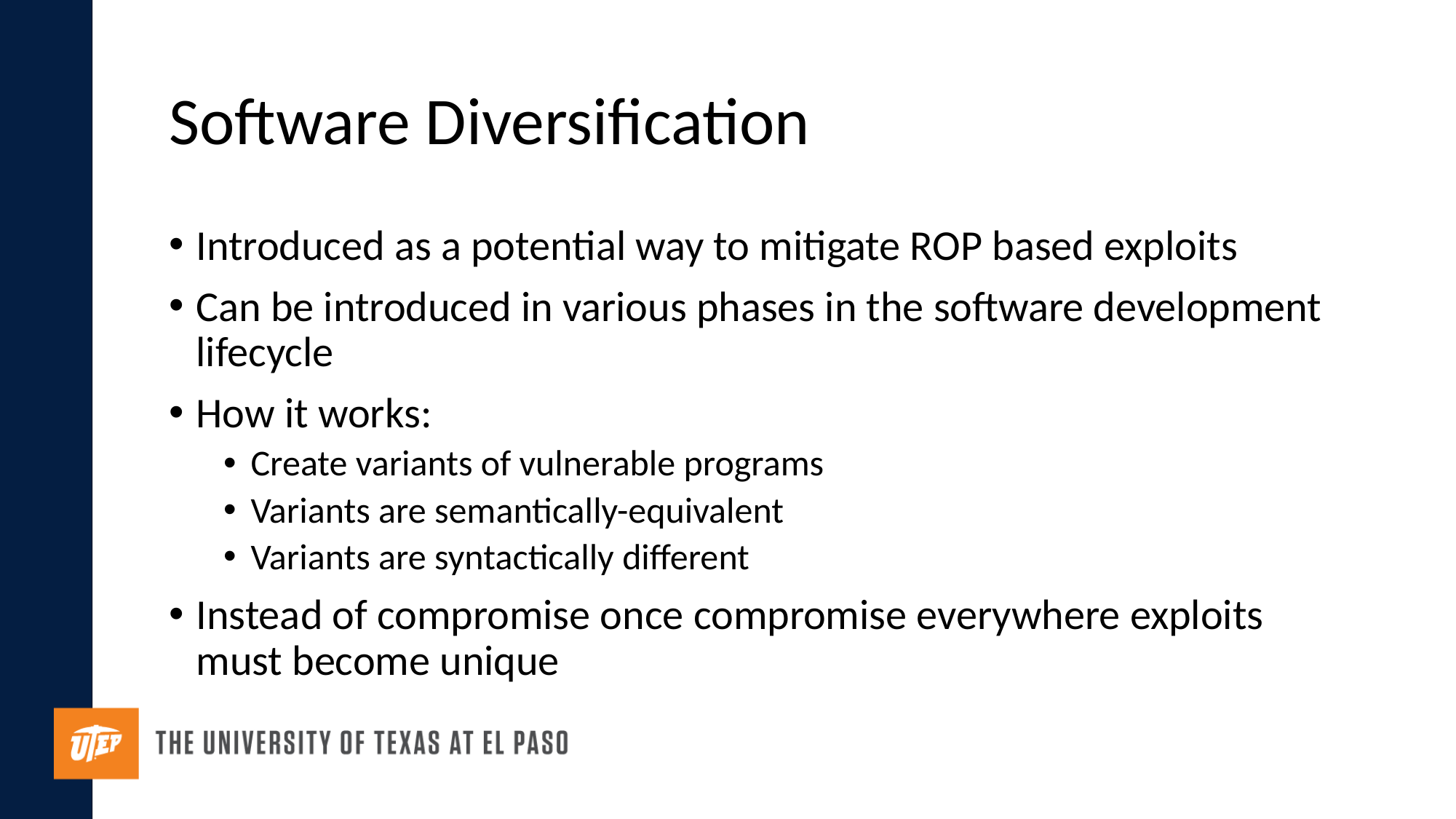

# Software Diversification
Introduced as a potential way to mitigate ROP based exploits
Can be introduced in various phases in the software development lifecycle
How it works:
Create variants of vulnerable programs
Variants are semantically-equivalent
Variants are syntactically different
Instead of compromise once compromise everywhere exploits must become unique